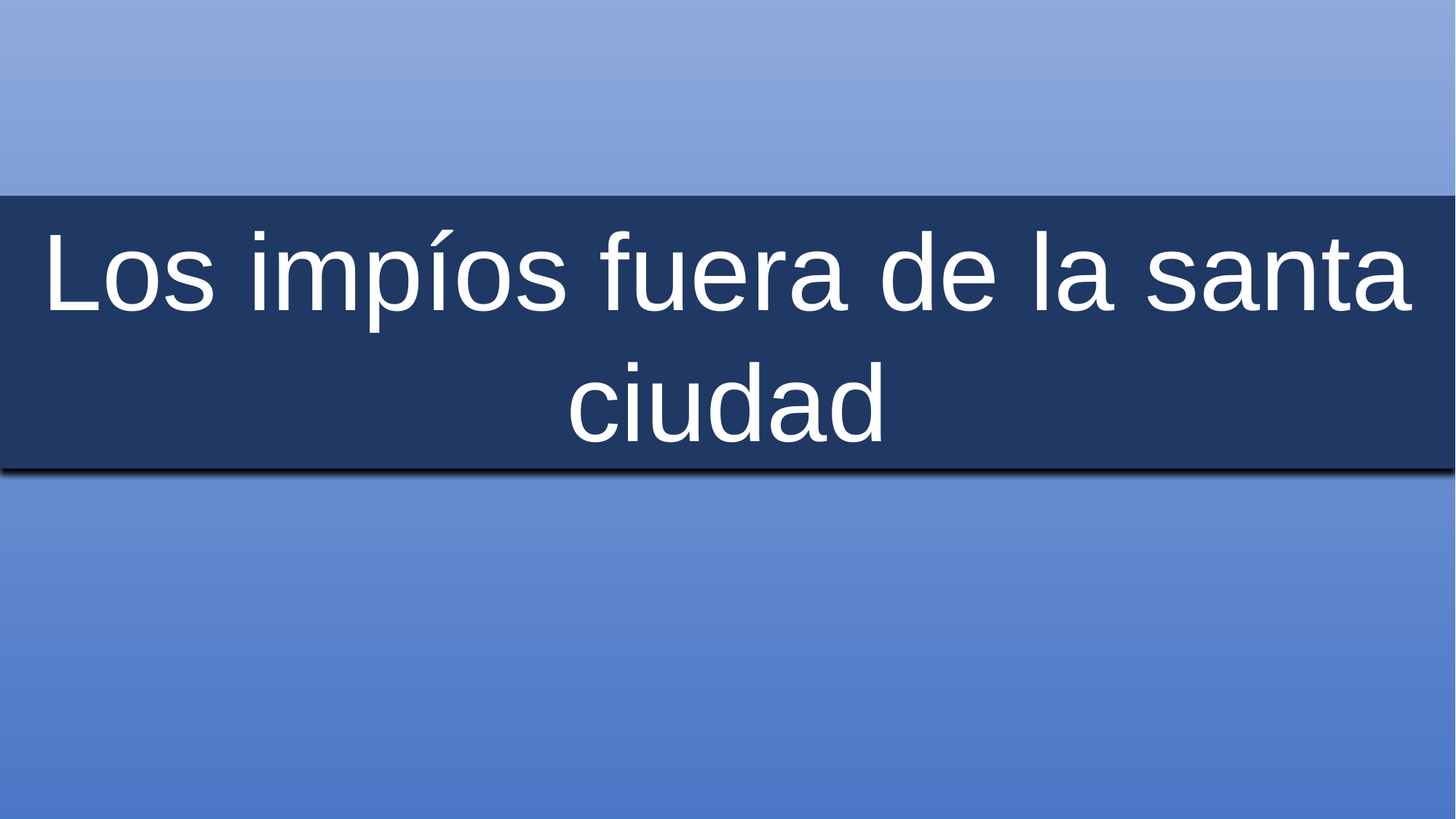

Los impíos fuera de la santa ciudad